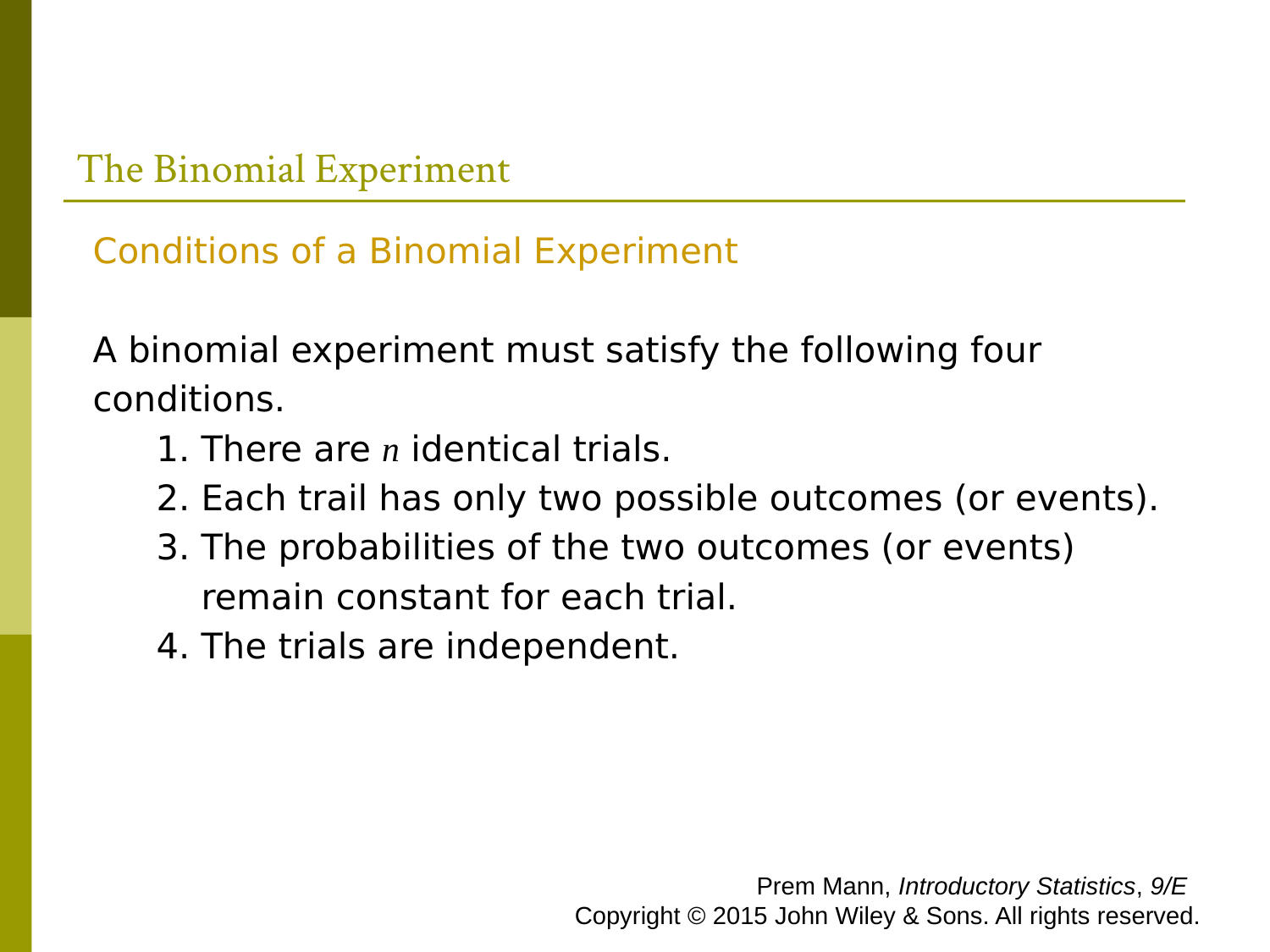

# The Binomial Experiment
Conditions of a Binomial Experiment

A binomial experiment must satisfy the following four
conditions.
1. There are n identical trials.
2. Each trail has only two possible outcomes (or events).
3. The probabilities of the two outcomes (or events)
    remain constant for each trial.
4. The trials are independent.
                          Prem Mann, Introductory Statistics, 9/E Copyright © 2015 John Wiley & Sons. All rights reserved.